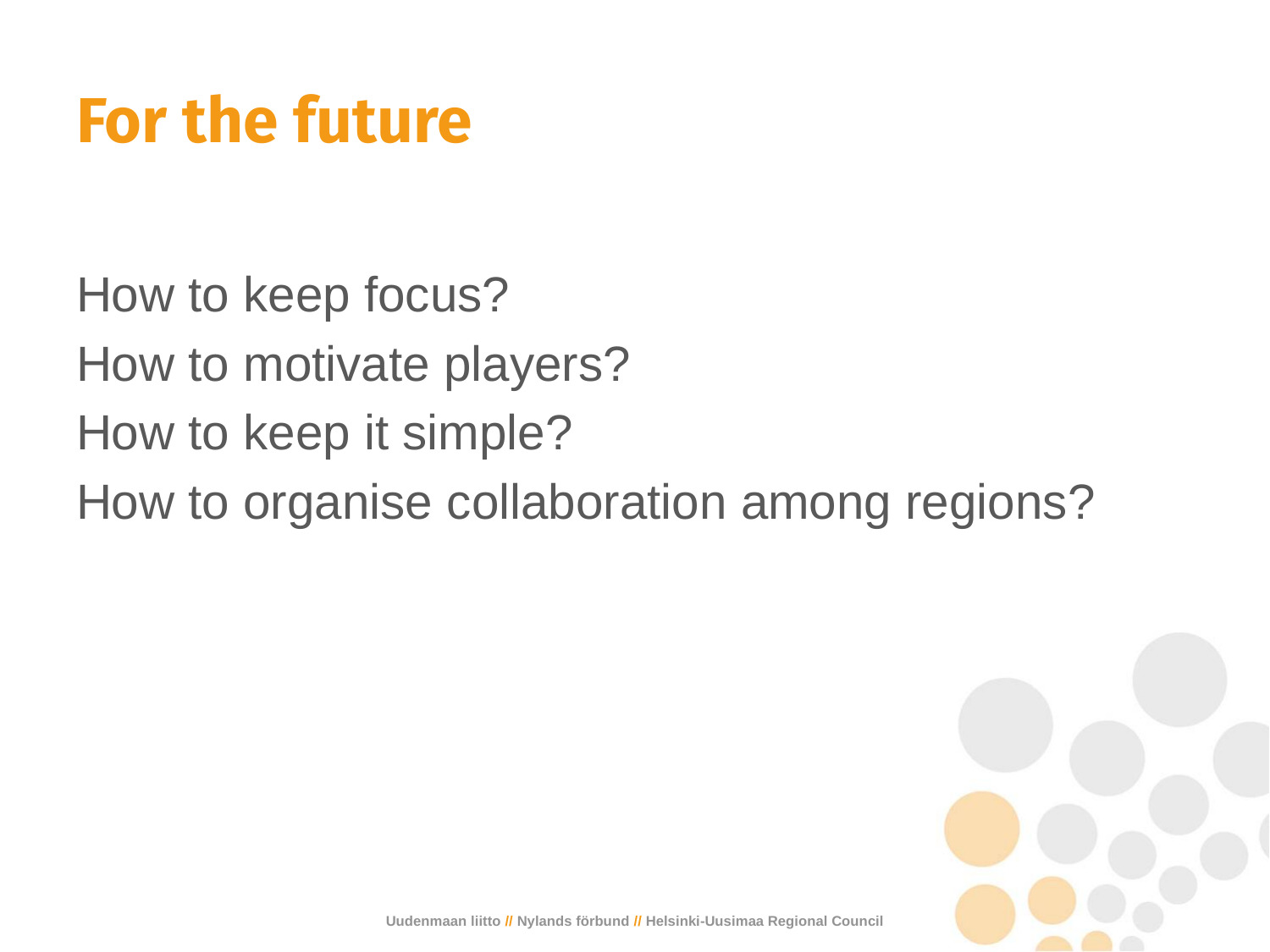

# For the future
How to keep focus?
How to motivate players?
How to keep it simple?
How to organise collaboration among regions?